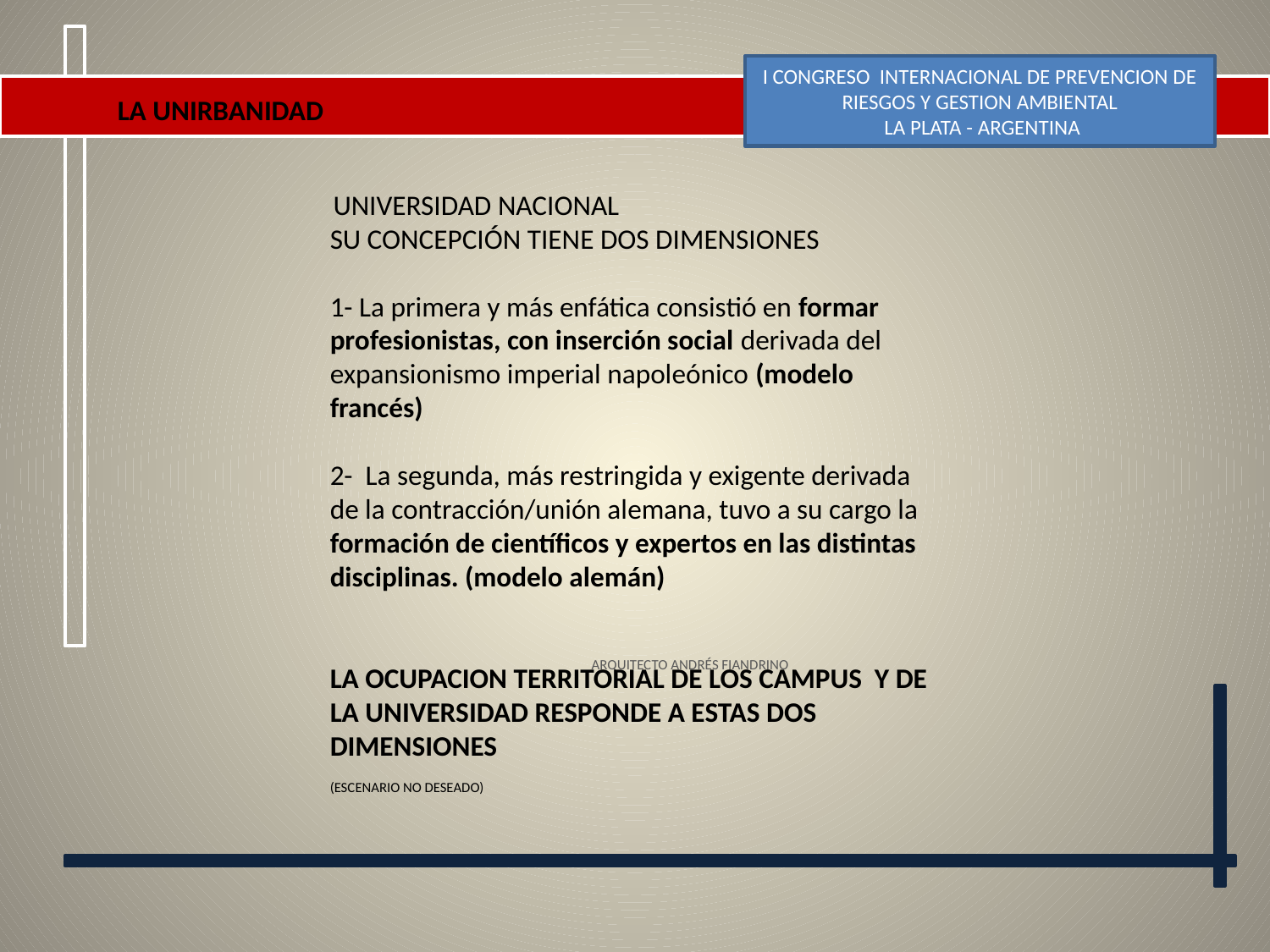

I CONGRESO  INTERNACIONAL DE PREVENCION DE RIESGOS Y GESTION AMBIENTAL
 LA PLATA - ARGENTINA

LA UNIRBANIDAD
 UNIVERSIDAD NACIONAL
SU CONCEPCIÓN TIENE DOS DIMENSIONES
1- La primera y más enfática consistió en formar profesionistas, con inserción social derivada del expansionismo imperial napoleónico (modelo francés)
2-  La segunda, más restringida y exigente derivada de la contracción/unión alemana, tuvo a su cargo la formación de científicos y expertos en las distintas disciplinas. (modelo alemán)
LA OCUPACION TERRITORIAL DE LOS CAMPUS  Y DE  LA UNIVERSIDAD RESPONDE A ESTAS DOS DIMENSIONES
(ESCENARIO NO DESEADO)
# ARQUITECTO ANDRÉS FIANDRINO